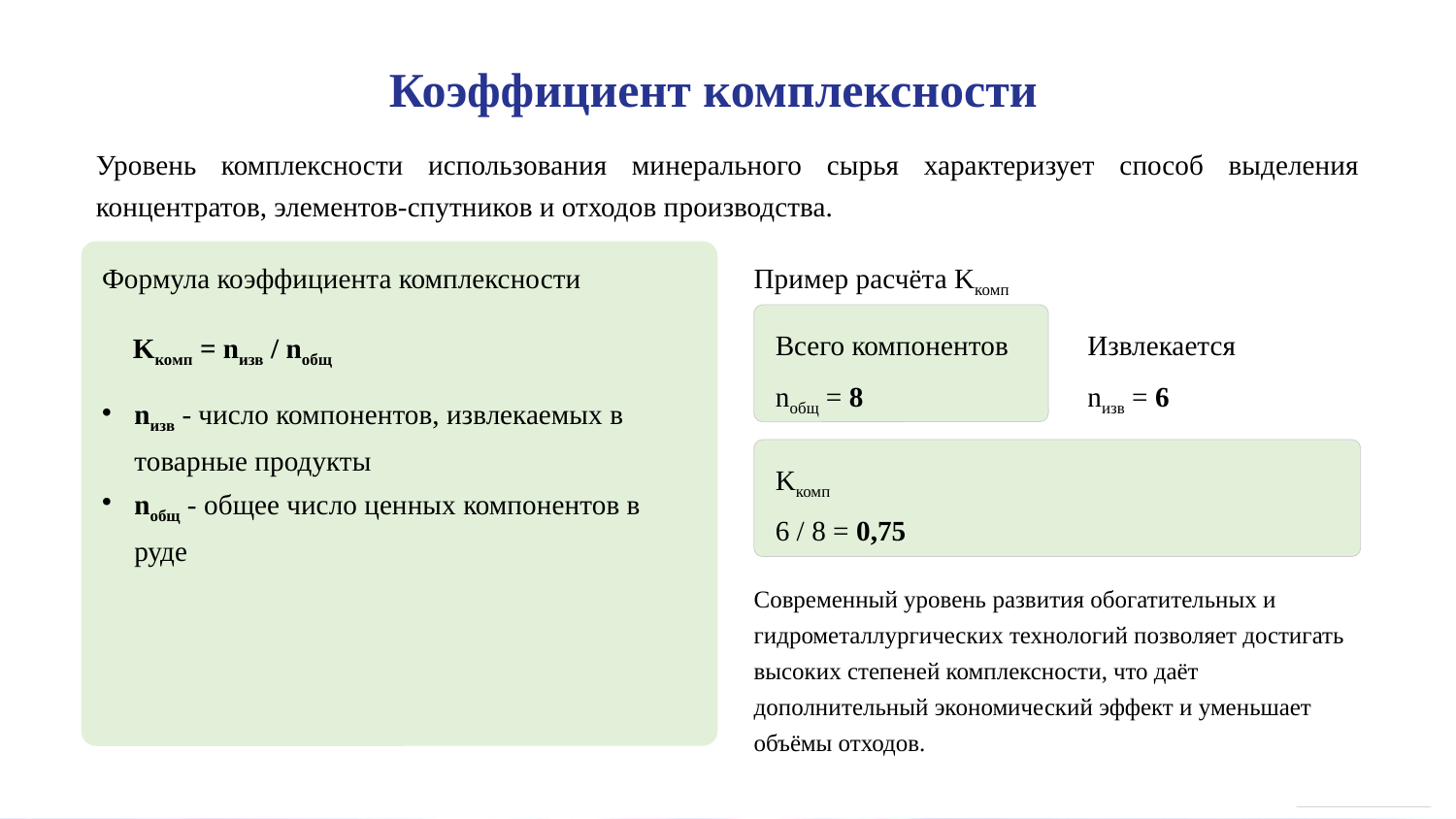

Коэффициент комплексности
Уровень комплексности использования минерального сырья характеризует способ выделения концентратов, элементов-спутников и отходов производства.

Формула коэффициента комплексности
Пример расчёта Kкомп

Kкомп = nизв / nобщ
Всего компонентов
Извлекается
nобщ = 8
nизв = 6
nизв - число компонентов, извлекаемых в товарные продукты
nобщ - общее число ценных компонентов в руде

Kкомп
6 / 8 = 0,75
Современный уровень развития обогатительных и гидрометаллургических технологий позволяет достигать высоких степеней комплексности, что даёт дополнительный экономический эффект и уменьшает объёмы отходов.